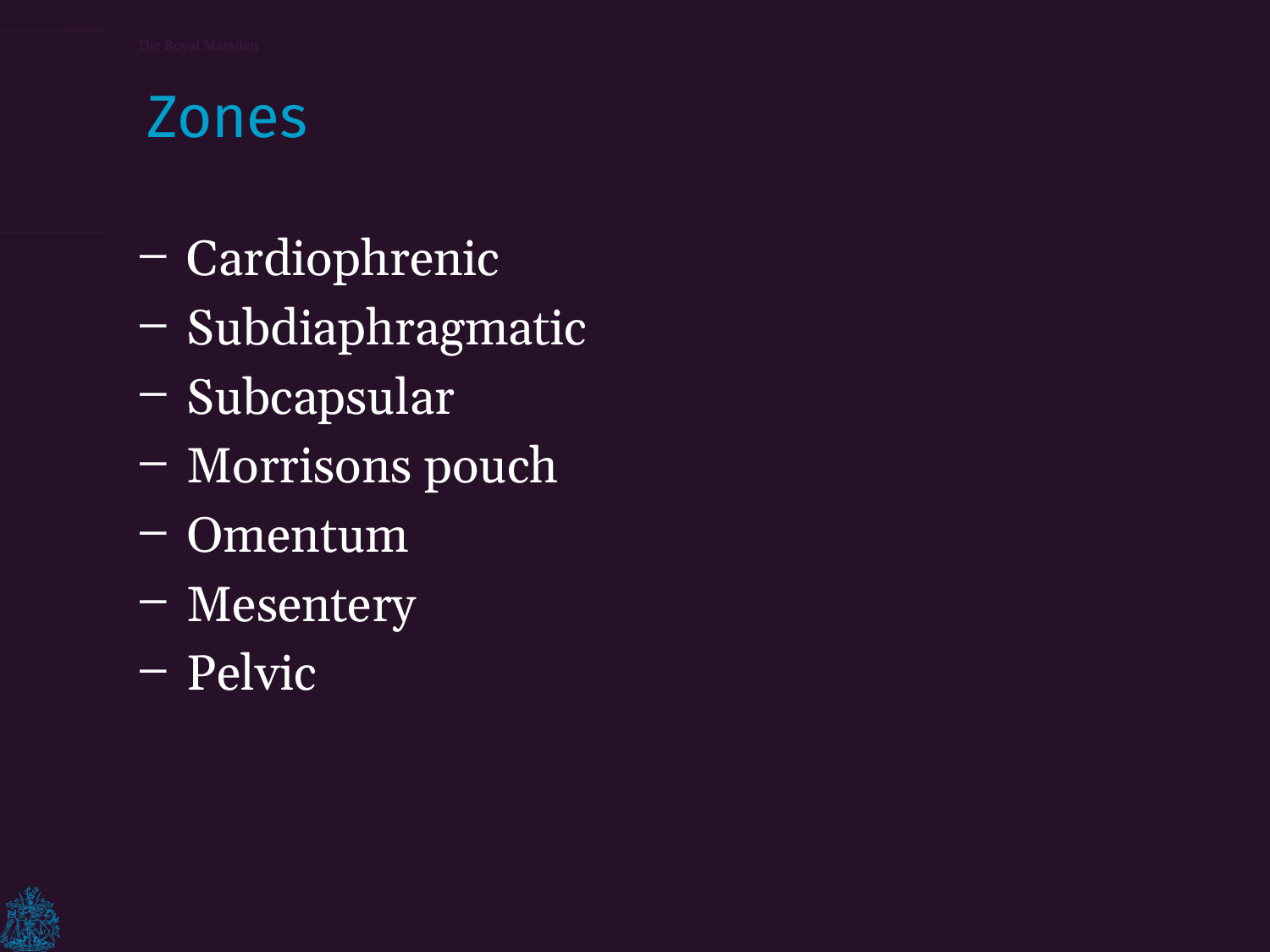

# Zones
Cardiophrenic
Subdiaphragmatic
Subcapsular
Morrisons pouch
Omentum
Mesentery
Pelvic